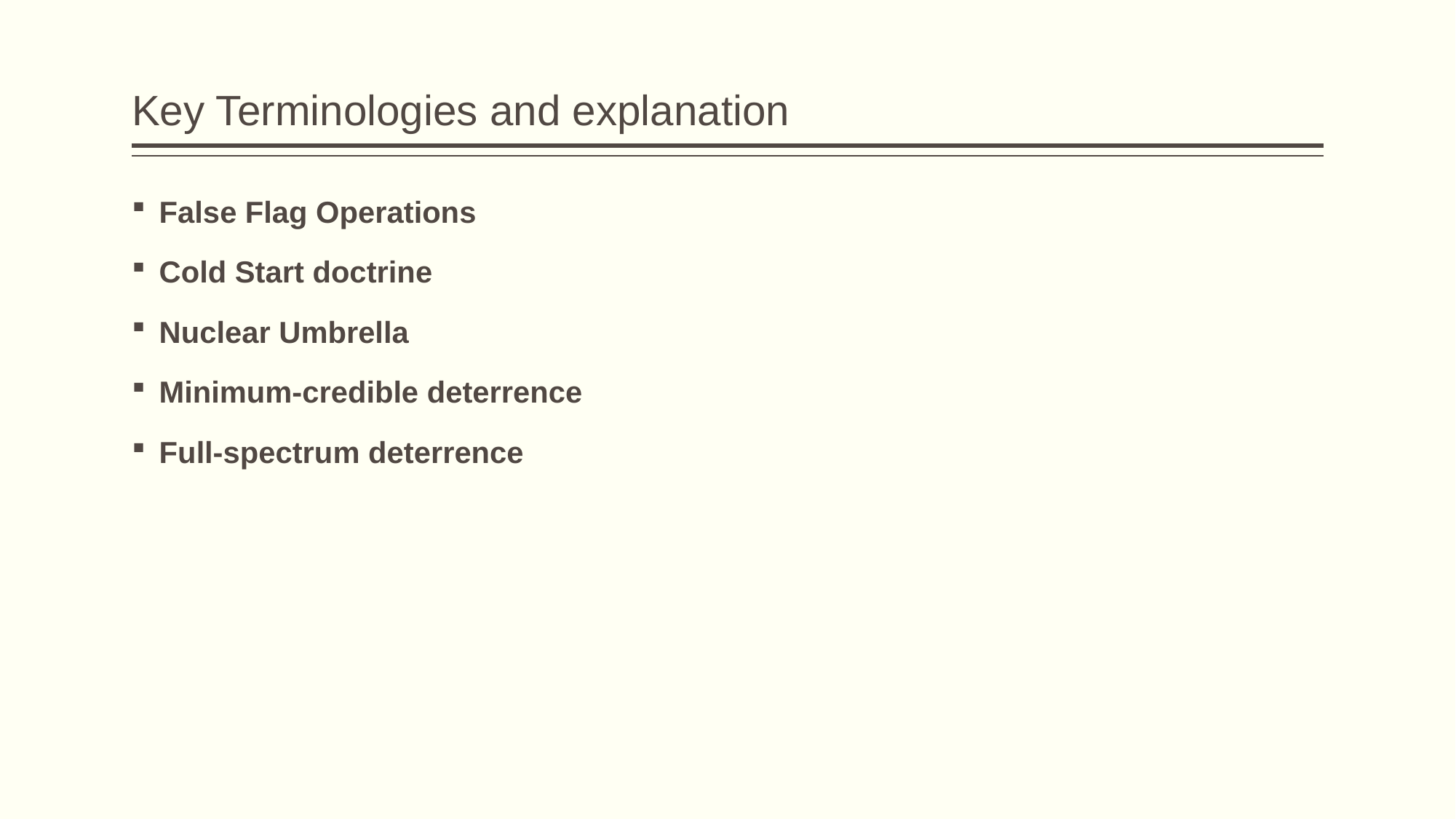

# Key Terminologies and explanation
False Flag Operations
Cold Start doctrine
Nuclear Umbrella
Minimum-credible deterrence
Full-spectrum deterrence